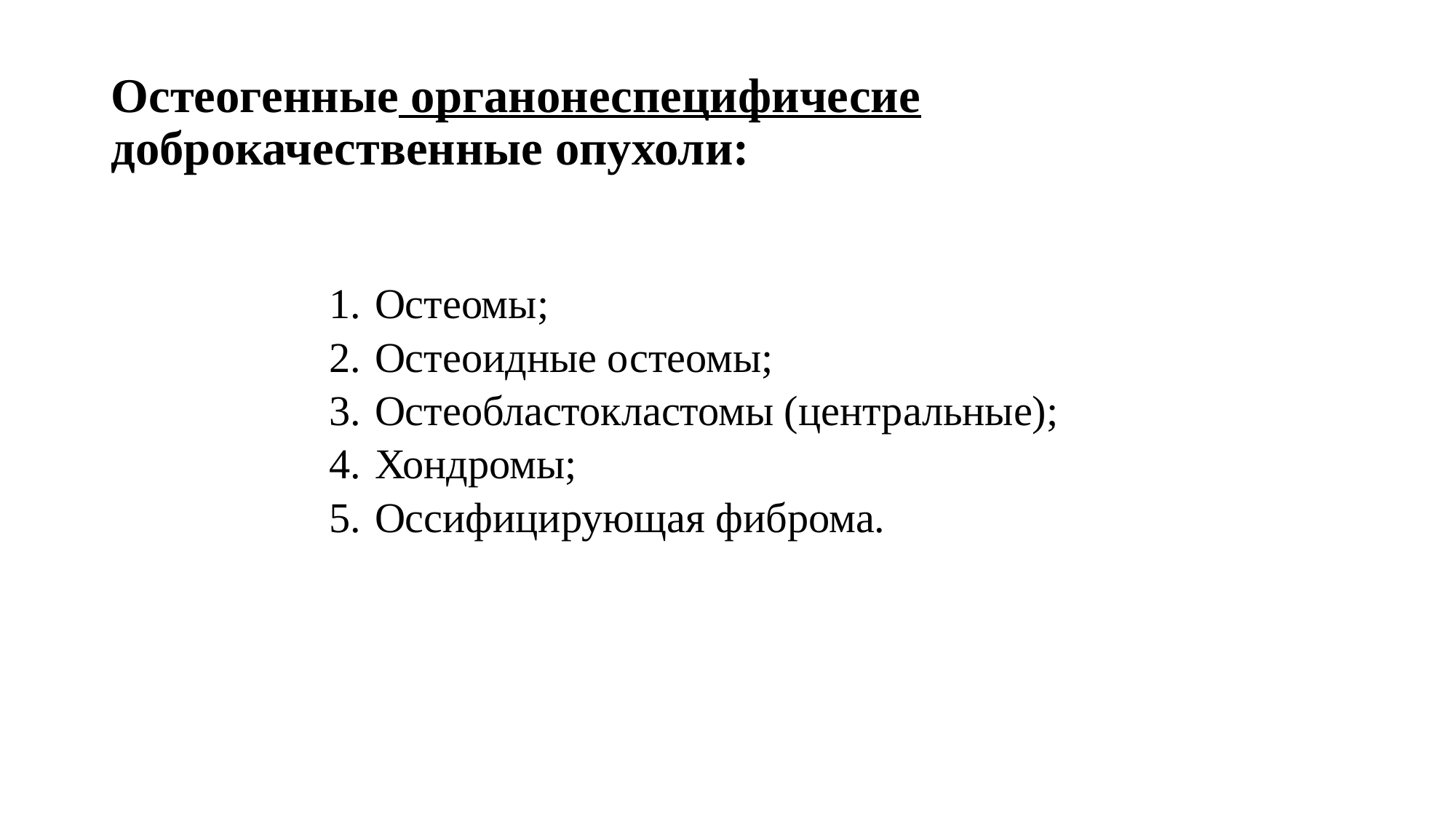

# Остеогенные органонеспецифичесие доброкачественные опухоли:

Остеомы;
Остеоидные остеомы;
Остеобластокластомы (центральные);
Хондромы;
Оссифицирующая фиброма.